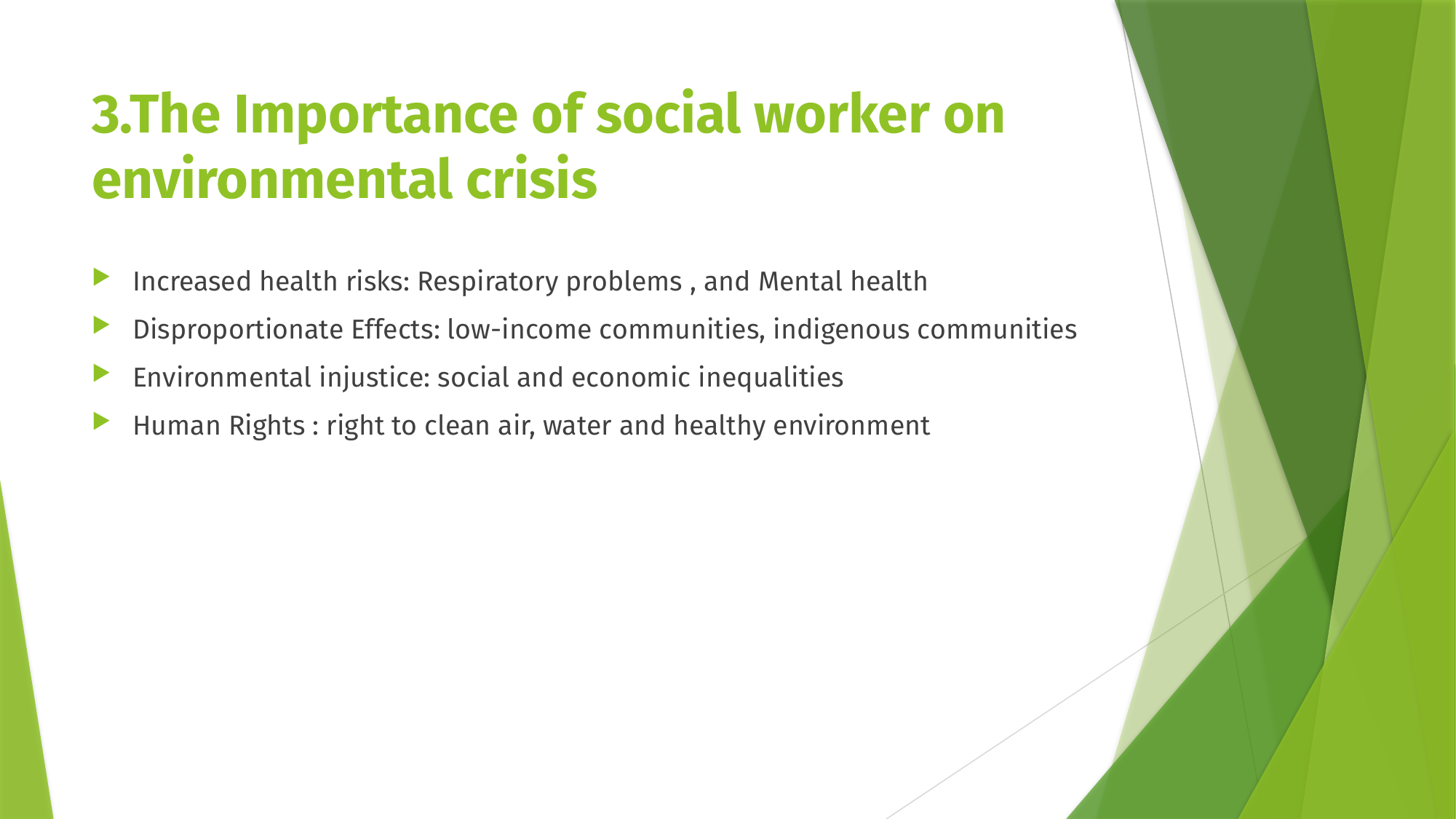

# 3.The Importance of social worker on environmental crisis
Increased health risks: Respiratory problems , and Mental health
Disproportionate Effects: low-income communities, indigenous communities
Environmental injustice: social and economic inequalities
Human Rights : right to clean air, water and healthy environment